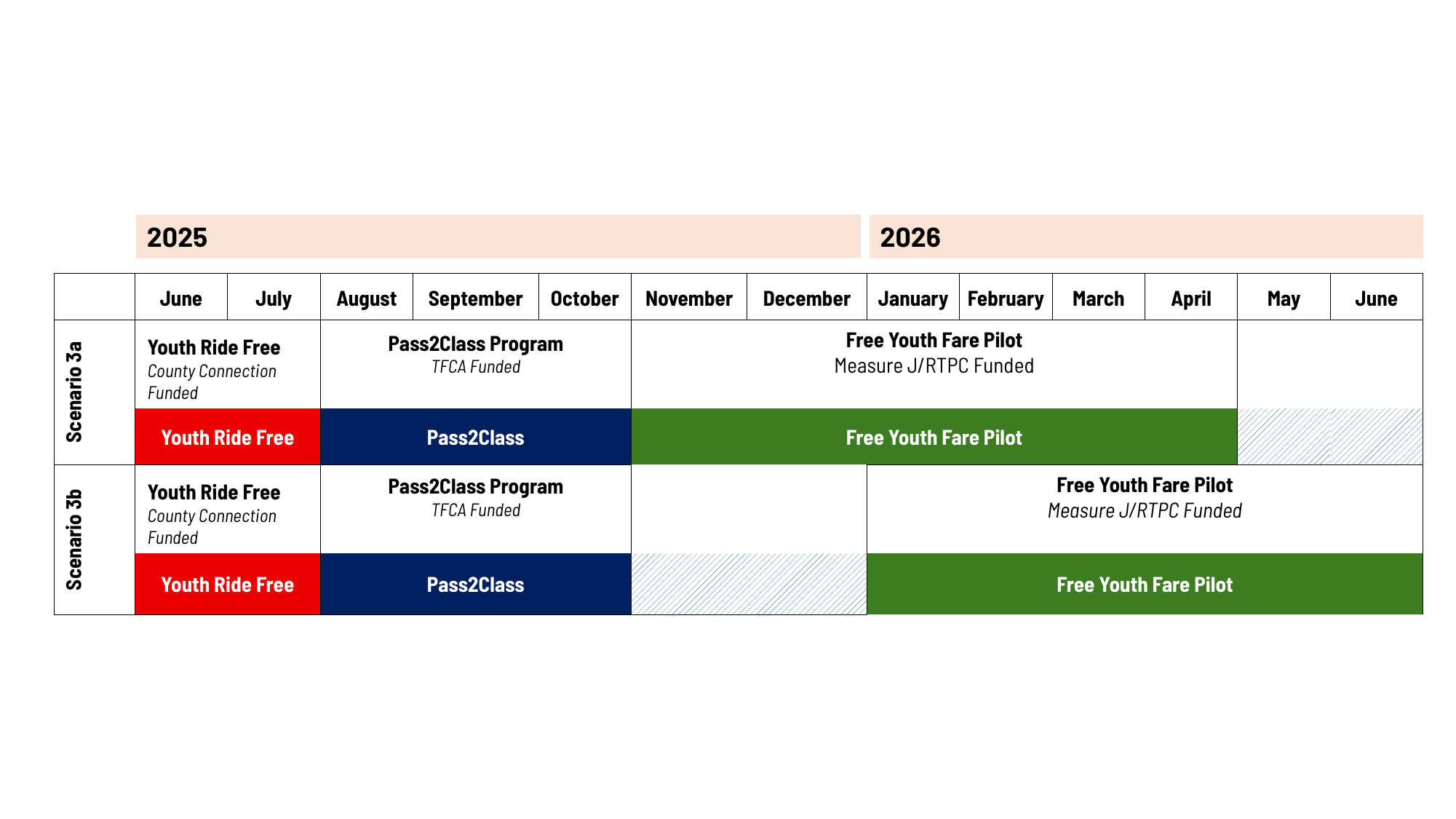

2025
2026
|  | June | July | August | September | October | November | December | January | February | March | April | May | June |
| --- | --- | --- | --- | --- | --- | --- | --- | --- | --- | --- | --- | --- | --- |
| Scenario 3a | Youth Ride Free County Connection Funded |  | Pass2Class Program TFCA Funded |  |  | Free Youth Fare Pilot Measure J/RTPC Funded |  |  |  |  |  |  |  |
|  | Youth Ride Free |  | Pass2Class |  |  | Free Youth Fare Pilot |  |  |  |  |  |  |  |
| Scenario 3b | Youth Ride Free County Connection Funded |  | Pass2Class Program TFCA Funded |  |  |  |  | Free Youth Fare Pilot Measure J/RTPC Funded |  |  |  |  |  |
|  | Youth Ride Free |  | Pass2Class |  |  |  |  | Free Youth Fare Pilot |  |  |  |  |  |